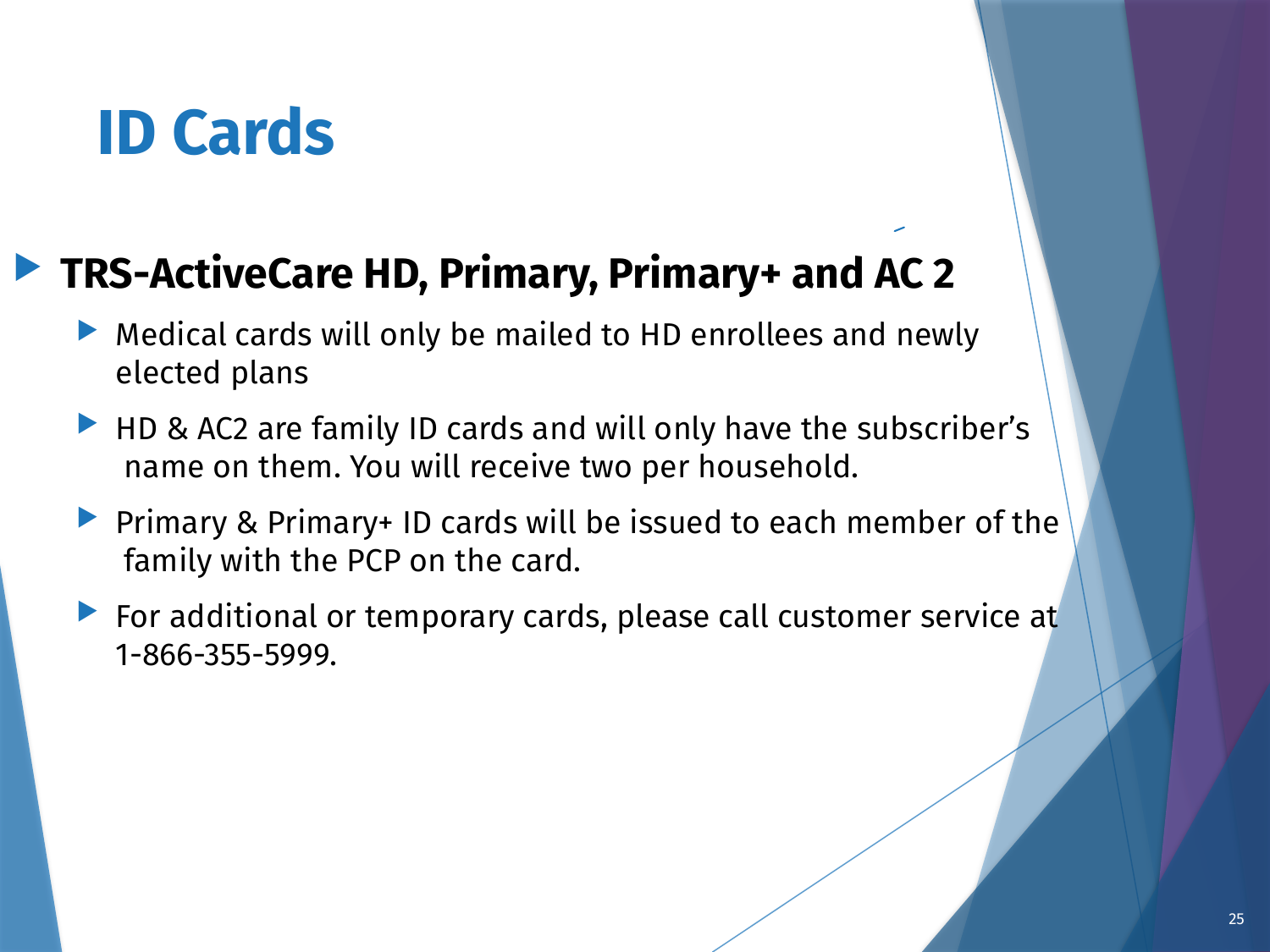

# ID Cards

TRS-ActiveCare HD, Primary, Primary+ and AC 2
Medical cards will only be mailed to HD enrollees and newly             elected plans
HD & AC2 are family ID cards and will only have the subscriber’s
 name on them. You will receive two per household.
Primary & Primary+ ID cards will be issued to each member of the
 family with the PCP on the card.
For additional or temporary cards, please call customer service at
1-866-355-5999.
25